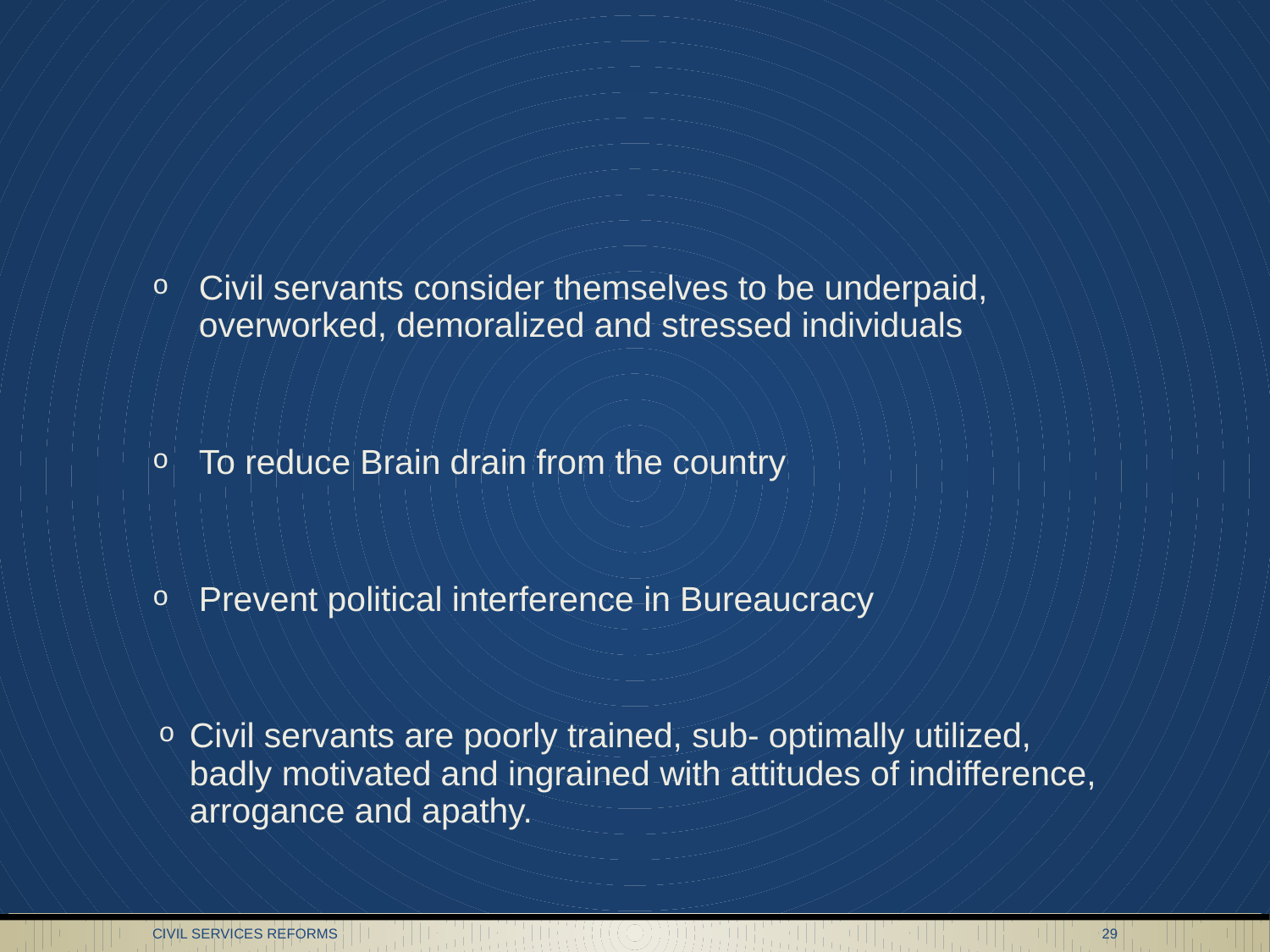

Civil servants consider themselves to be underpaid, overworked, demoralized and stressed individuals

To reduce Brain drain from the country

Prevent political interference in Bureaucracy

Civil servants are poorly trained, sub- optimally utilized, badly motivated and ingrained with attitudes of indifference, arrogance and apathy.

Civil Services Reforms
29